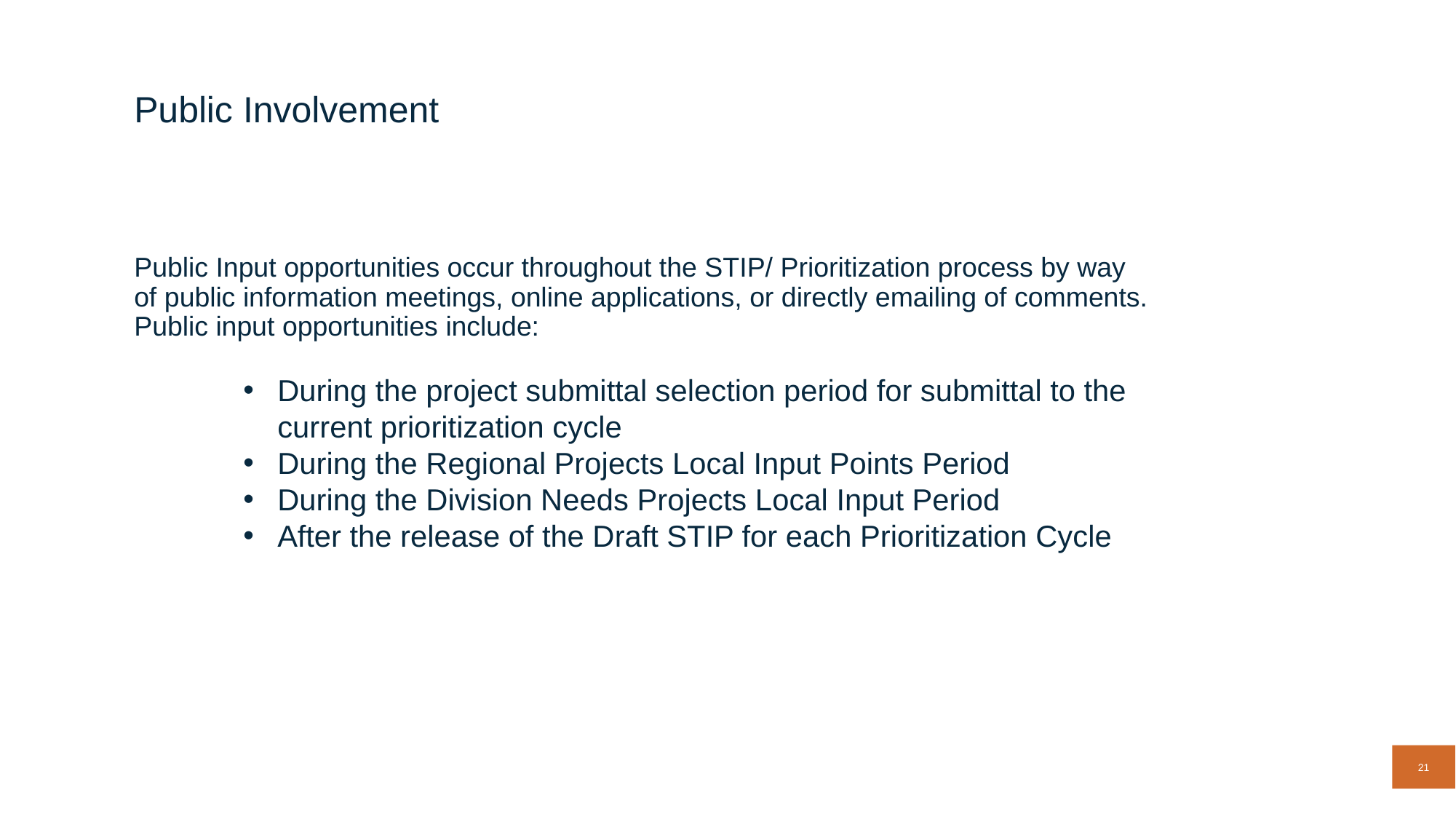

# Public Involvement
Public Input opportunities occur throughout the STIP/ Prioritization process by way of public information meetings, online applications, or directly emailing of comments. Public input opportunities include:

During the project submittal selection period for submittal to the current prioritization cycle
During the Regional Projects Local Input Points Period
During the Division Needs Projects Local Input Period
After the release of the Draft STIP for each Prioritization Cycle

21